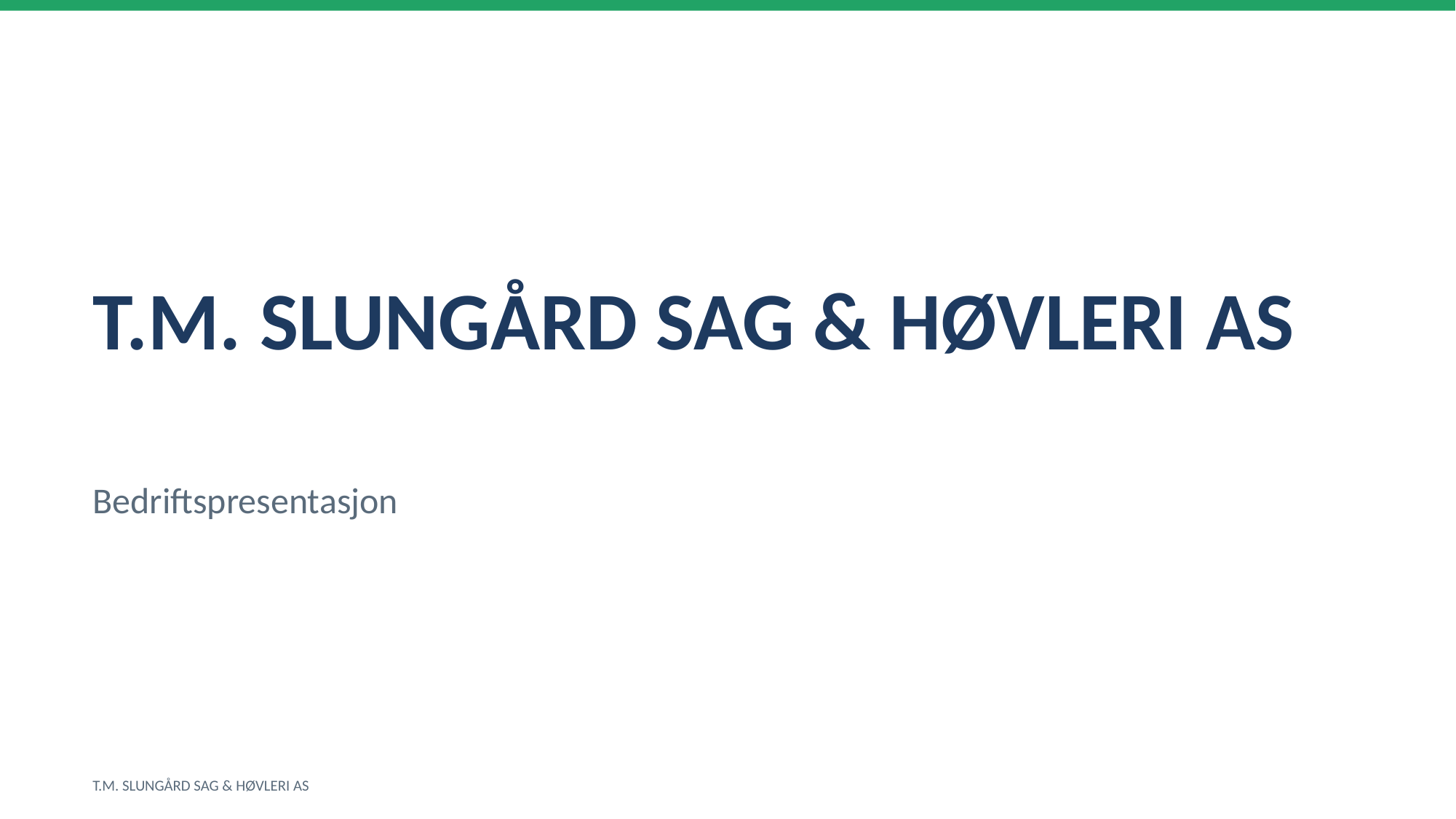

T.M. SLUNGÅRD SAG & HØVLERI AS
Bedriftspresentasjon
T.M. SLUNGÅRD SAG & HØVLERI AS